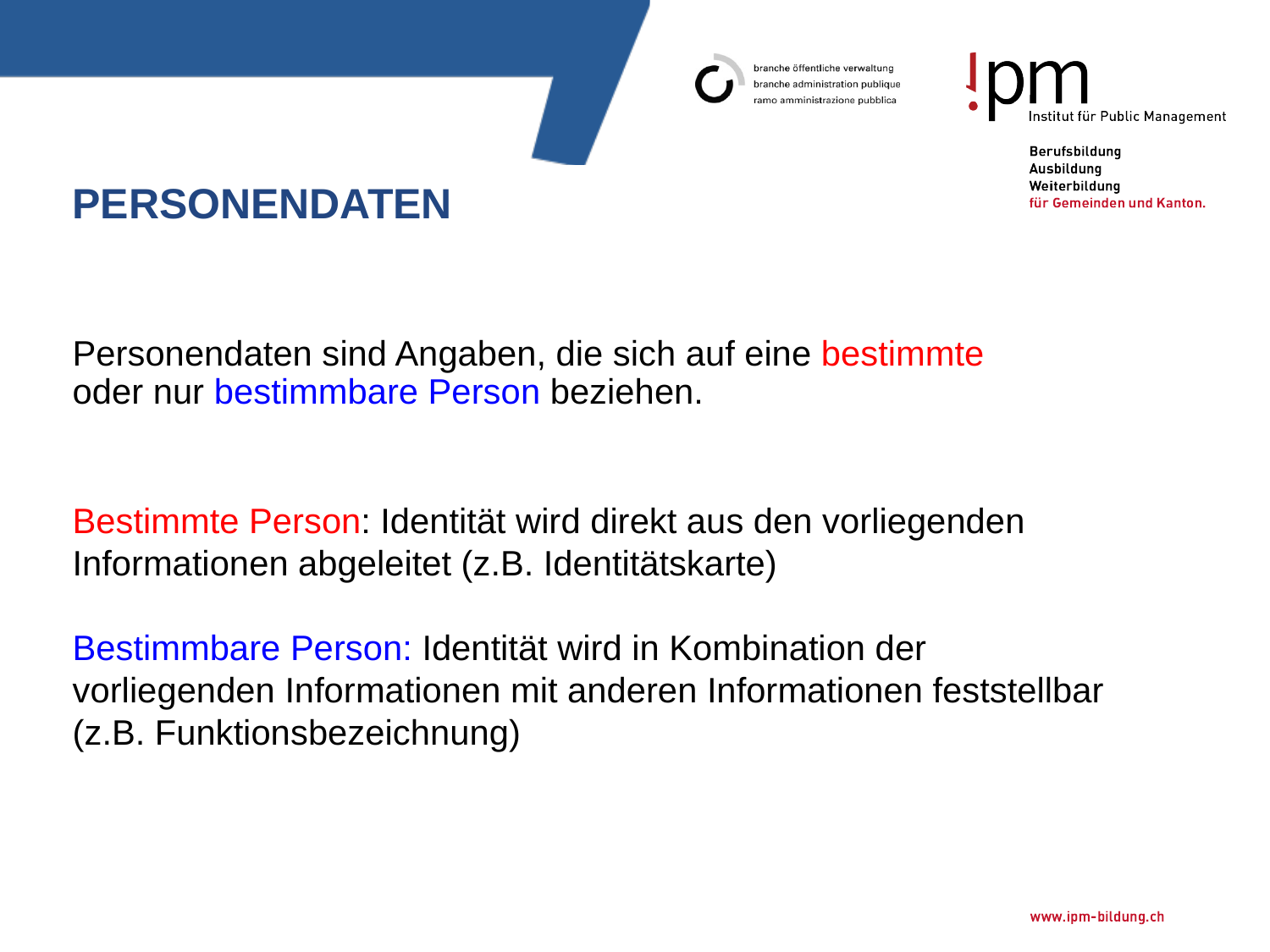

# Personendaten

Personendaten sind Angaben, die sich auf eine bestimmte oder nur bestimmbare Person beziehen.

Bestimmte Person: Identität wird direkt aus den vorliegenden Informationen abgeleitet (z.B. Identitätskarte)

Bestimmbare Person: Identität wird in Kombination der vorliegenden Informationen mit anderen Informationen feststellbar (z.B. Funktionsbezeichnung)